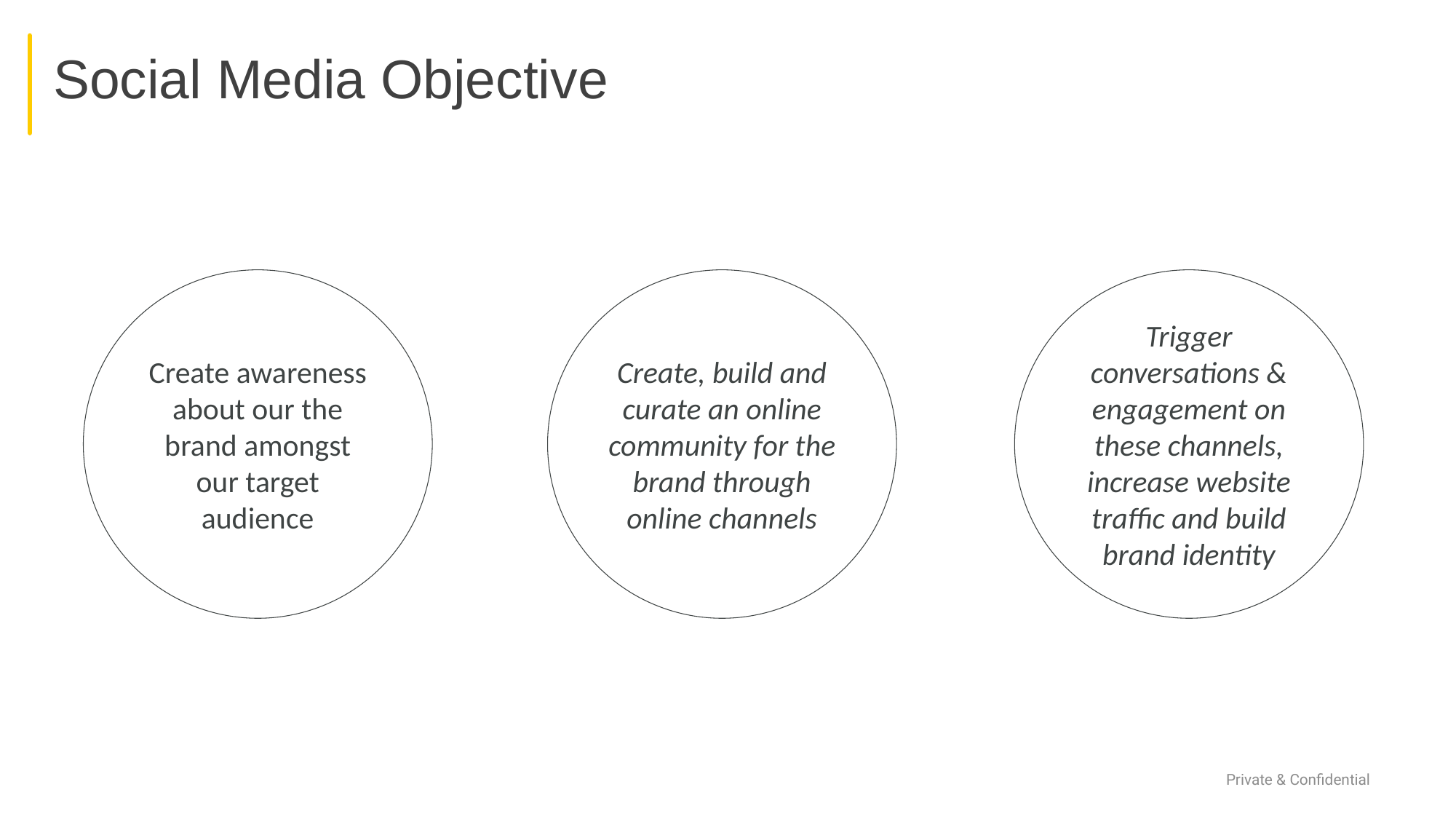

# Social Media Objective
Create awareness about our the brand amongst our target audience
Create, build and curate an online community for the brand through online channels
Trigger conversations & engagement on these channels, increase website traffic and build brand identity